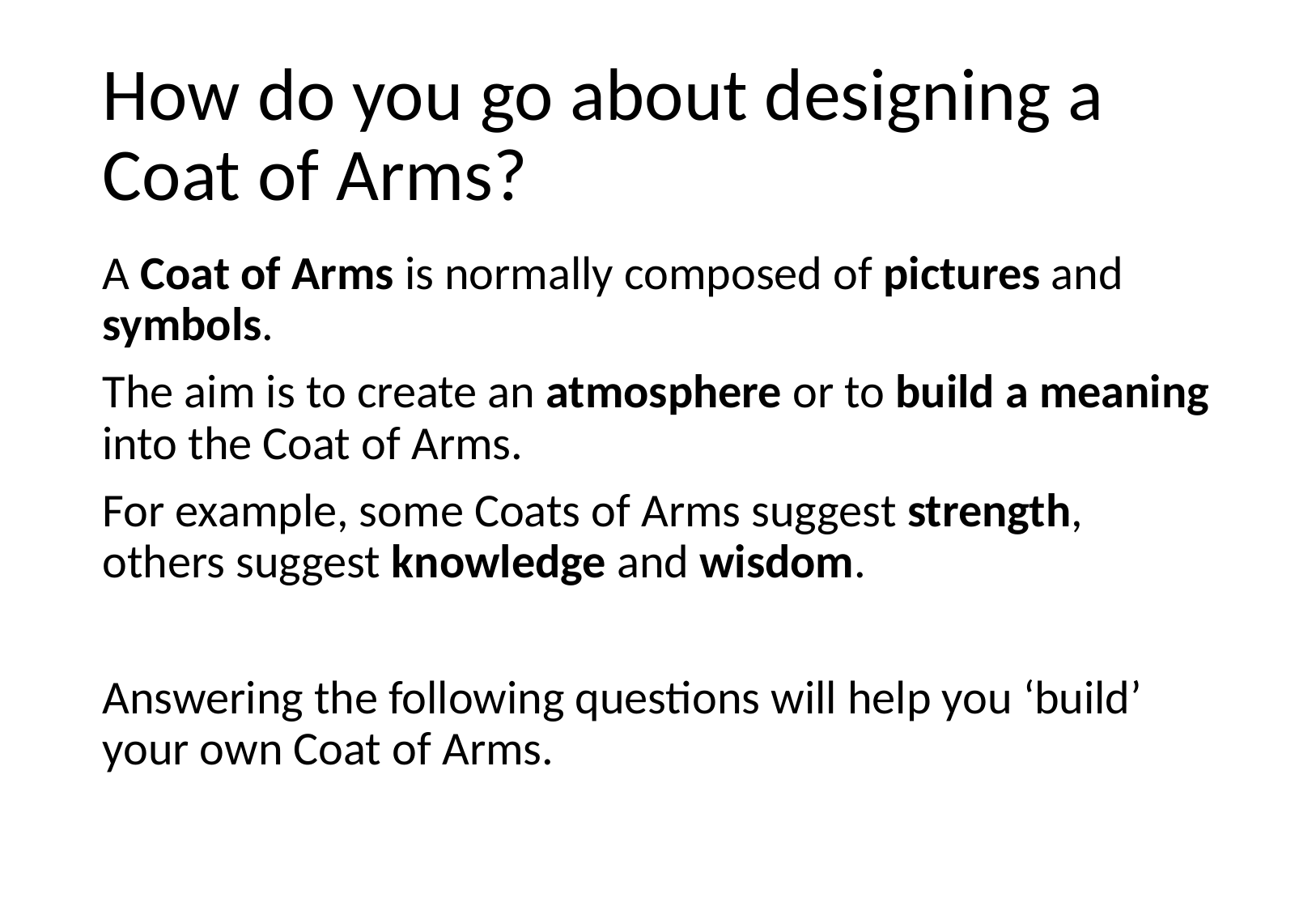

# How do you go about designing a Coat of Arms?
A Coat of Arms is normally composed of pictures and symbols.
The aim is to create an atmosphere or to build a meaning into the Coat of Arms.
For example, some Coats of Arms suggest strength, others suggest knowledge and wisdom.

Answering the following questions will help you ‘build’ your own Coat of Arms.